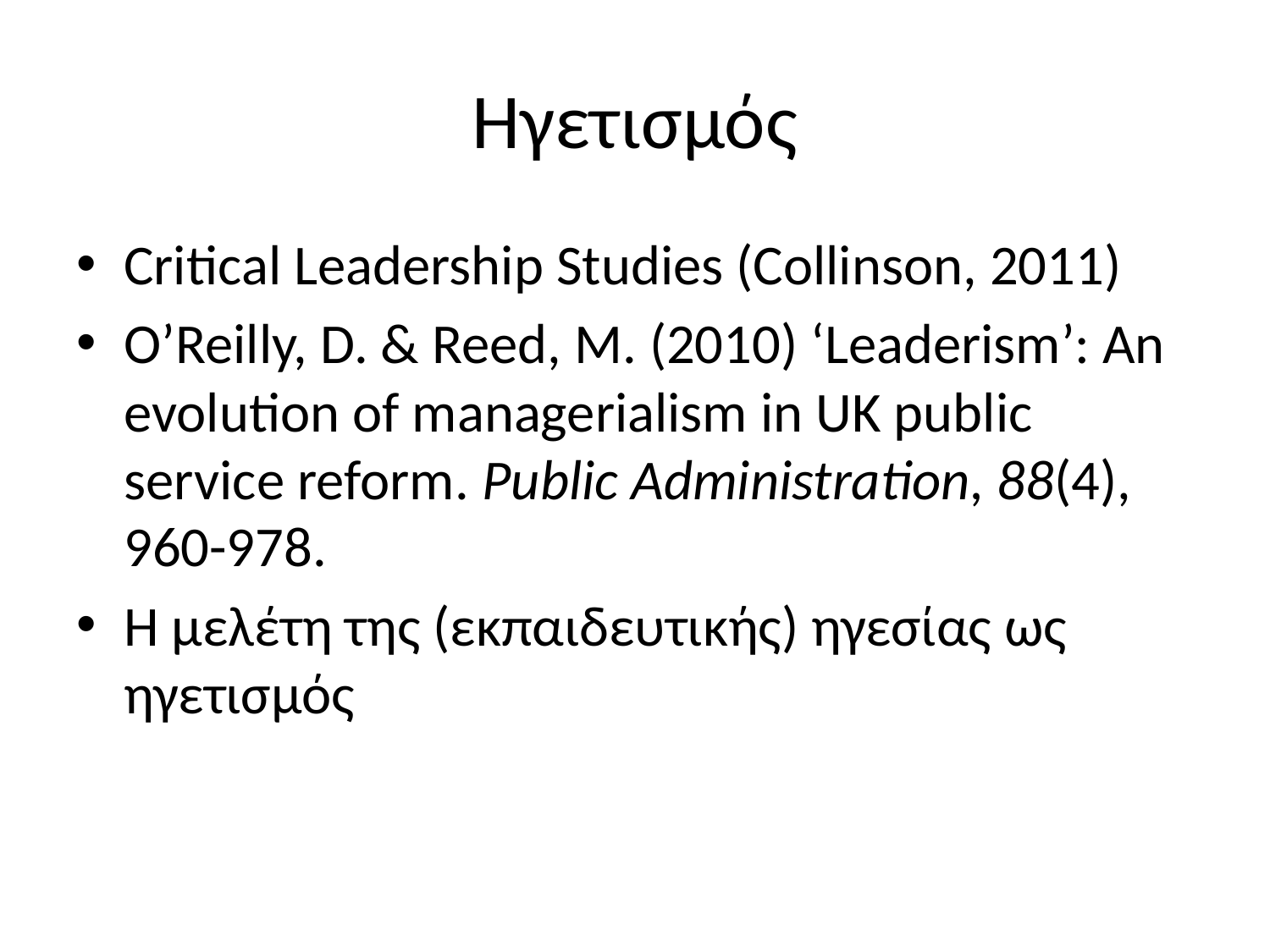

# Ηγετισμός
Critical Leadership Studies (Collinson, 2011)
O’Reilly, D. & Reed, M. (2010) ‘Leaderism’: An evolution of managerialism in UK public service reform. Public Administration, 88(4), 960-978.
Η μελέτη της (εκπαιδευτικής) ηγεσίας ως ηγετισμός